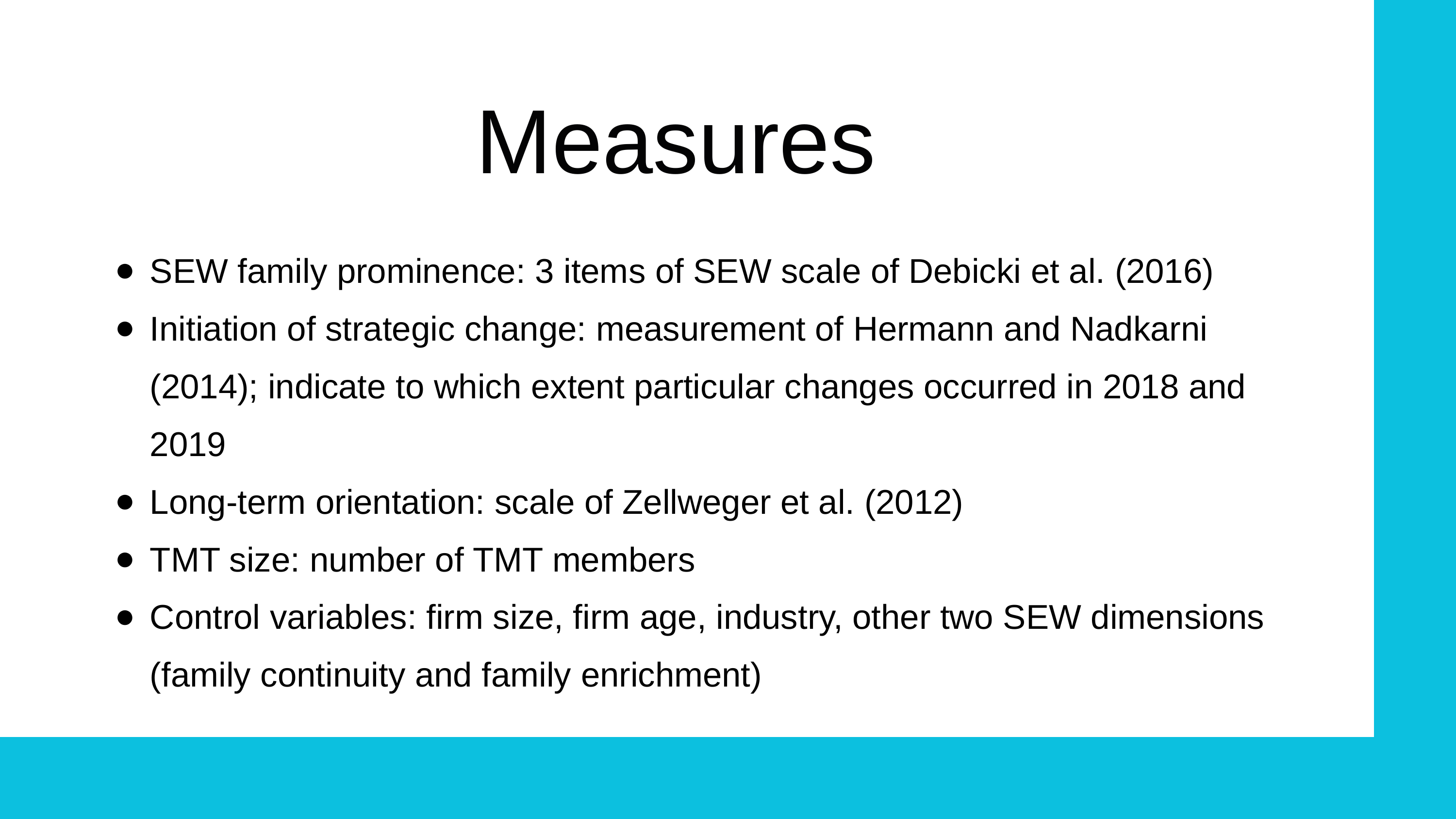

Measures
SEW family prominence: 3 items of SEW scale of Debicki et al. (2016)
Initiation of strategic change: measurement of Hermann and Nadkarni (2014); indicate to which extent particular changes occurred in 2018 and 2019
Long-term orientation: scale of Zellweger et al. (2012)
TMT size: number of TMT members
Control variables: firm size, firm age, industry, other two SEW dimensions (family continuity and family enrichment)